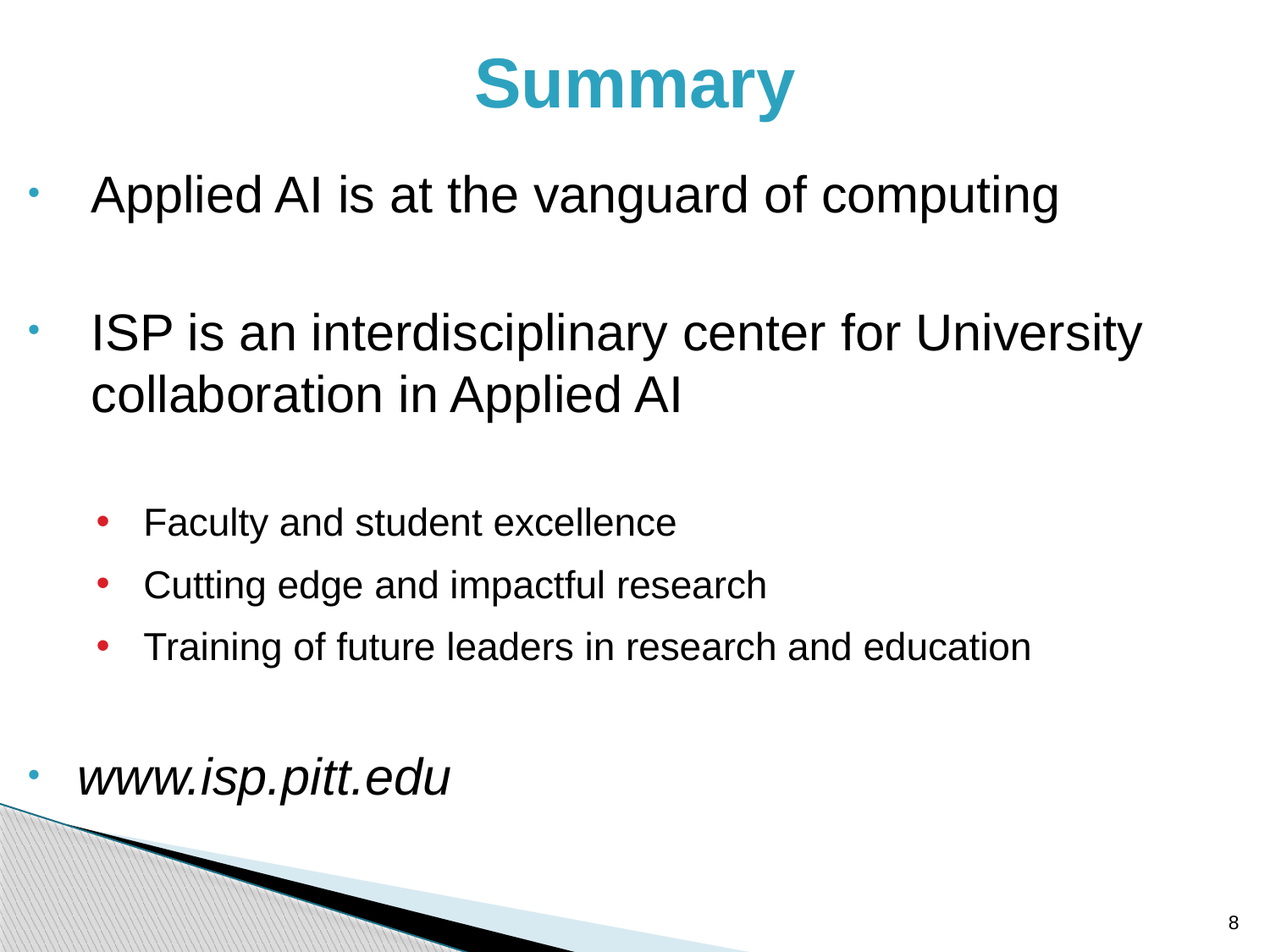

# Summary
Applied AI is at the vanguard of computing

ISP is an interdisciplinary center for University collaboration in Applied AI

Faculty and student excellence
Cutting edge and impactful research
Training of future leaders in research and education

 www.isp.pitt.edu
8